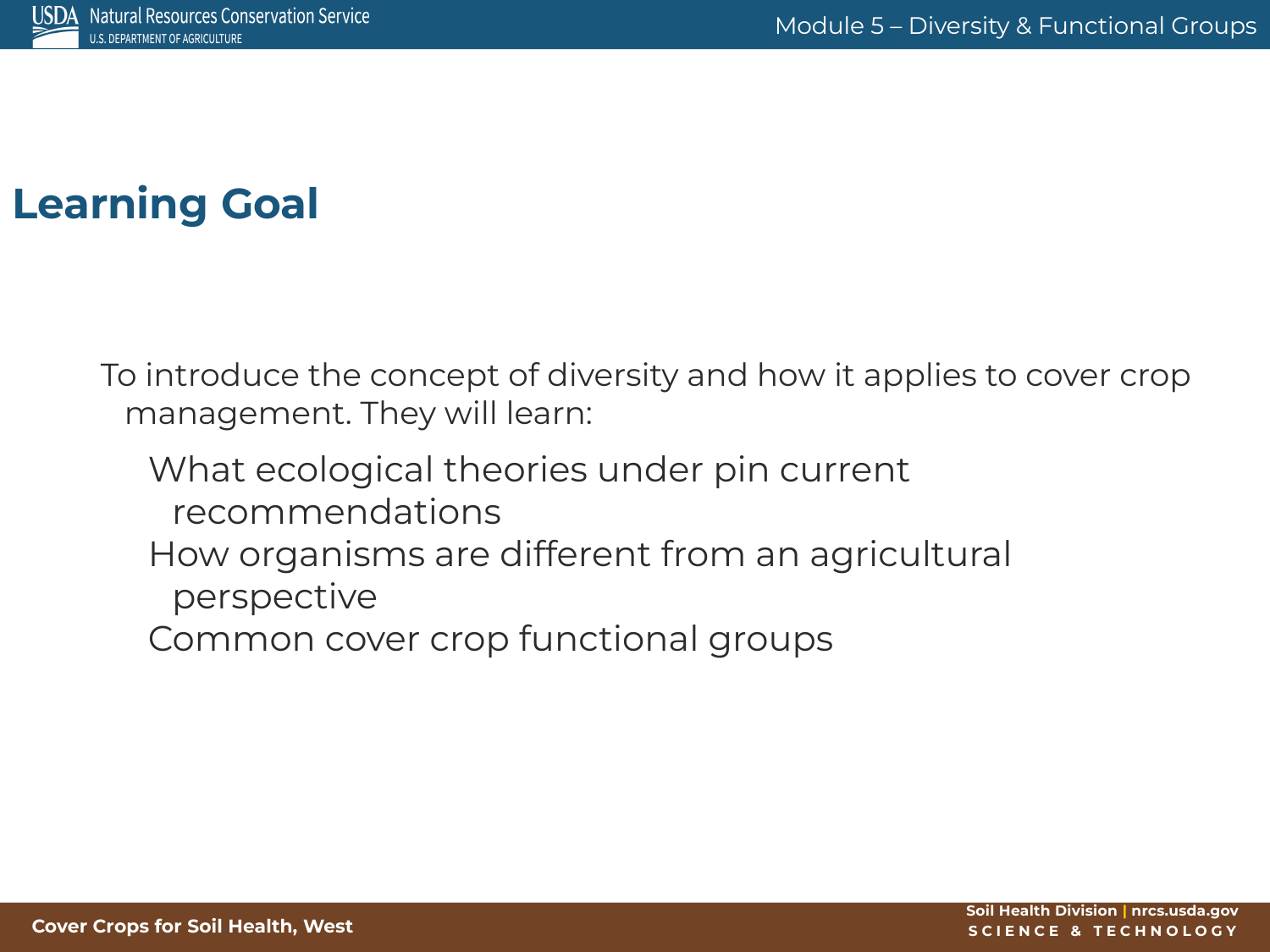

Learning Goal
To introduce the concept of diversity and how it applies to cover crop management. They will learn:

What ecological theories under pin current recommendations
How organisms are different from an agricultural perspective
Common cover crop functional groups